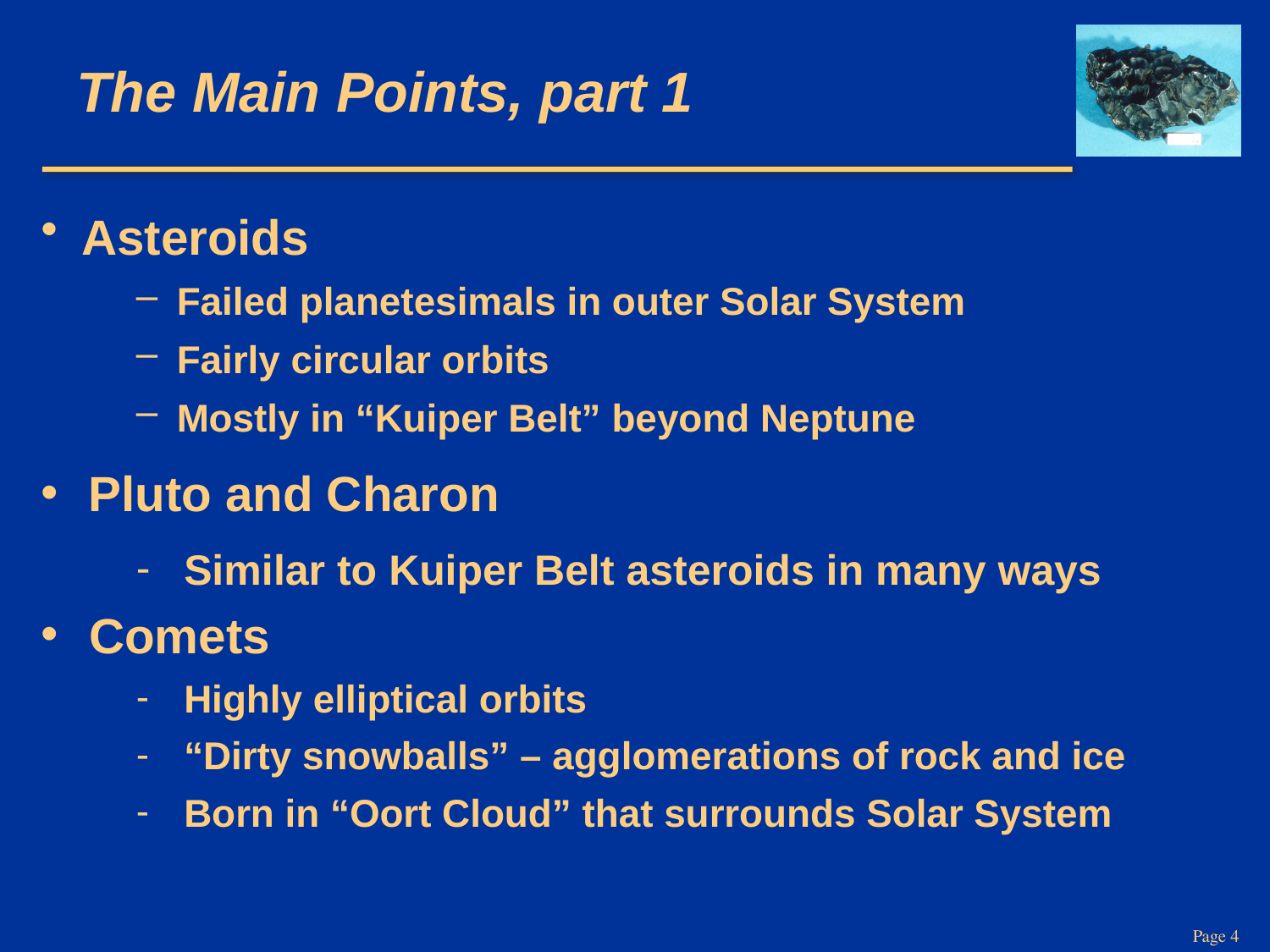

# The Main Points, part 1
Asteroids
Failed planetesimals in outer Solar System
Fairly circular orbits
Mostly in “Kuiper Belt” beyond Neptune
Pluto and Charon
Similar to Kuiper Belt asteroids in many ways
Comets
Highly elliptical orbits
“Dirty snowballs” – agglomerations of rock and ice
Born in “Oort Cloud” that surrounds Solar System